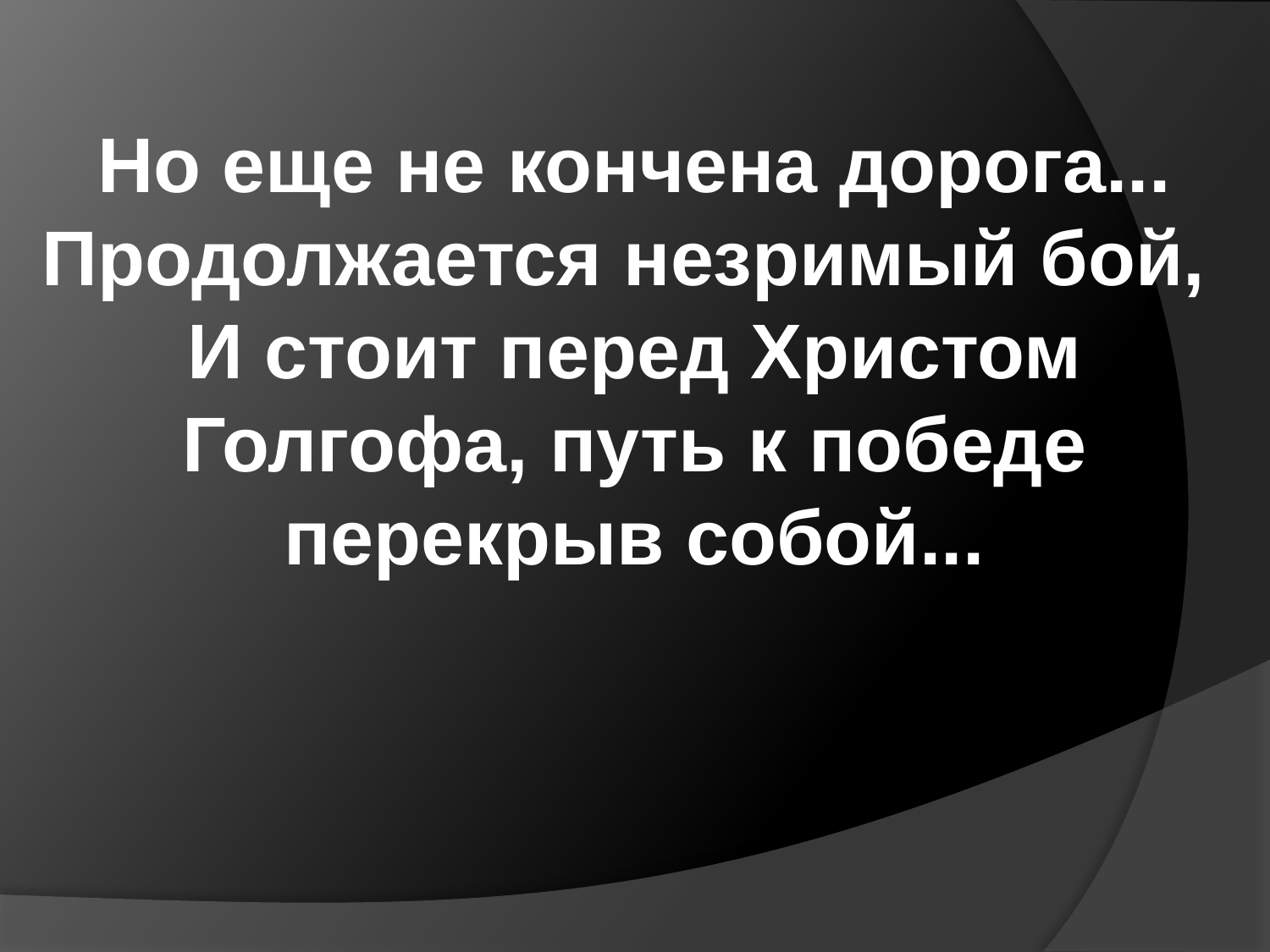

Но еще не кончена дорога... Продолжается незримый бой,  И стоит перед Христом Голгофа, путь к победе перекрыв собой...